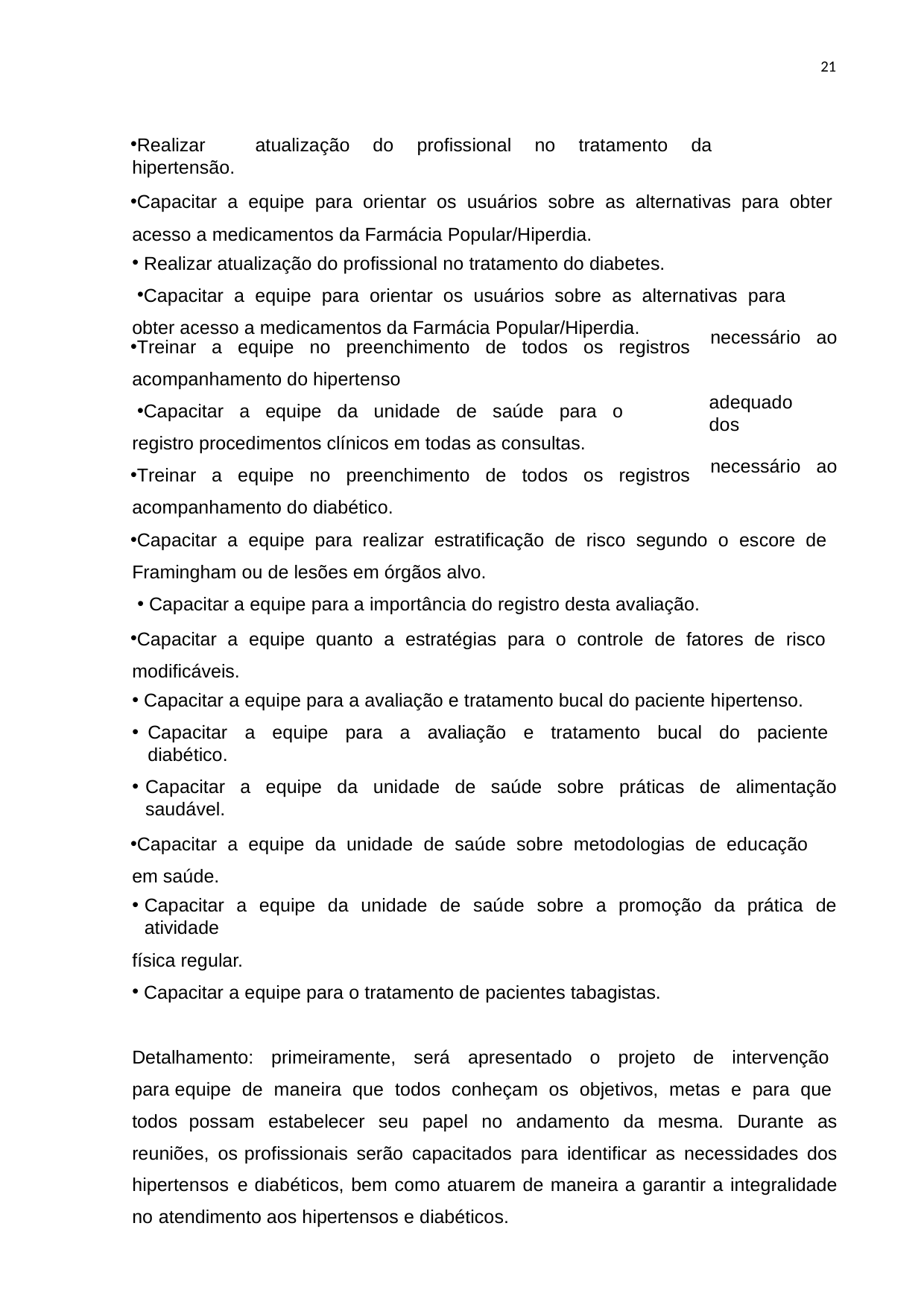

21
Realizar	atualização	do	profissional	no	tratamento	da	hipertensão.
Capacitar  a  equipe  para  orientar  os  usuários  sobre  as  alternativas  para  obter acesso a medicamentos da Farmácia Popular/Hiperdia.
Realizar atualização do profissional no tratamento do diabetes.
Capacitar  a  equipe  para  orientar  os  usuários  sobre  as  alternativas  para  obter acesso a medicamentos da Farmácia Popular/Hiperdia.
Treinar   a   equipe   no   preenchimento   de   todos   os   registros acompanhamento do hipertenso
Capacitar   a   equipe   da   unidade   de   saúde   para   o   registro procedimentos clínicos em todas as consultas.
Treinar   a   equipe   no   preenchimento   de   todos   os   registros acompanhamento do diabético.
necessário   ao
adequado   dos
necessário   ao
Capacitar  a  equipe  para  realizar  estratificação  de  risco  segundo  o  escore  de Framingham ou de lesões em órgãos alvo.
Capacitar a equipe para a importância do registro desta avaliação.
Capacitar  a  equipe  quanto  a  estratégias  para  o  controle  de  fatores  de  risco modificáveis.
Capacitar a equipe para a avaliação e tratamento bucal do paciente hipertenso.
Capacitar  a  equipe  para  a  avaliação  e  tratamento  bucal  do  paciente  diabético.
Capacitar a equipe da unidade de saúde sobre práticas de alimentação saudável.
Capacitar  a  equipe  da  unidade  de  saúde  sobre  metodologias  de  educação  em saúde.
Capacitar a equipe da unidade de saúde sobre a promoção da prática de atividade
física regular.
Capacitar a equipe para o tratamento de pacientes tabagistas.

Detalhamento:  primeiramente,  será  apresentado  o  projeto  de  intervenção  para equipe  de  maneira  que  todos  conheçam  os  objetivos,  metas  e  para  que  todos possam estabelecer seu papel no andamento da mesma. Durante as reuniões, os profissionais serão capacitados para identificar as necessidades dos hipertensos e diabéticos, bem como atuarem de maneira a garantir a integralidade no atendimento aos hipertensos e diabéticos.